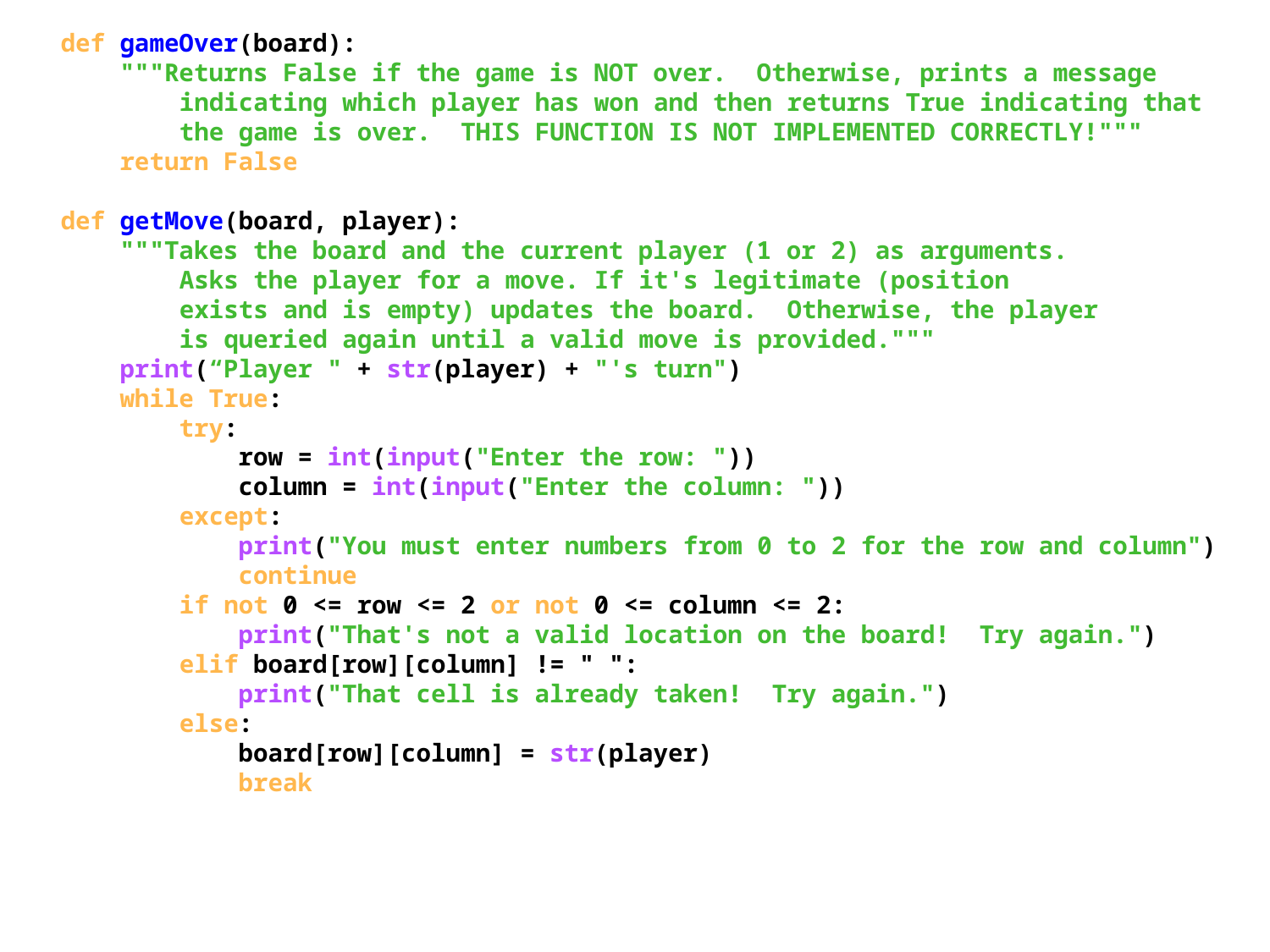

def gameOver(board):
    """Returns False if the game is NOT over.  Otherwise, prints a message
        indicating which player has won and then returns True indicating that
        the game is over.  THIS FUNCTION IS NOT IMPLEMENTED CORRECTLY!"""
    return False

def getMove(board, player):
    """Takes the board and the current player (1 or 2) as arguments.
        Asks the player for a move. If it's legitimate (position
        exists and is empty) updates the board.  Otherwise, the player
        is queried again until a valid move is provided."""
    print(“Player " + str(player) + "'s turn")
    while True:
        try:
            row = int(input("Enter the row: "))
            column = int(input("Enter the column: "))
        except:
            print("You must enter numbers from 0 to 2 for the row and column")
            continue
        if not 0 <= row <= 2 or not 0 <= column <= 2:
            print("That's not a valid location on the board!  Try again.")
        elif board[row][column] != " ":
            print("That cell is already taken!  Try again.")
        else:
            board[row][column] = str(player)
            break